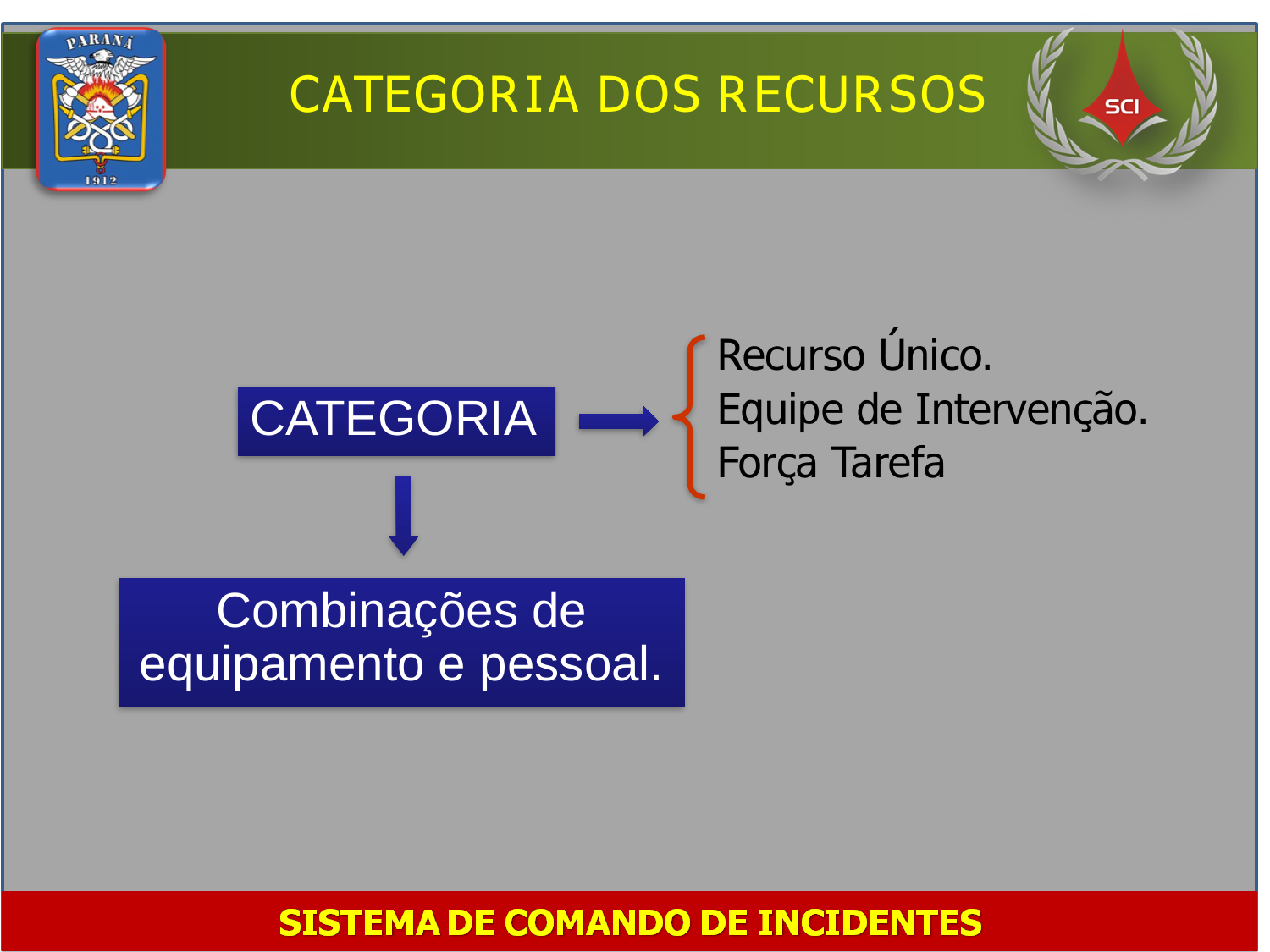

CATEGORIA DOS RECURSOS
Recurso Único.
Equipe de Intervenção.
Força Tarefa

CATEGORIA

Combinações de equipamento e pessoal.